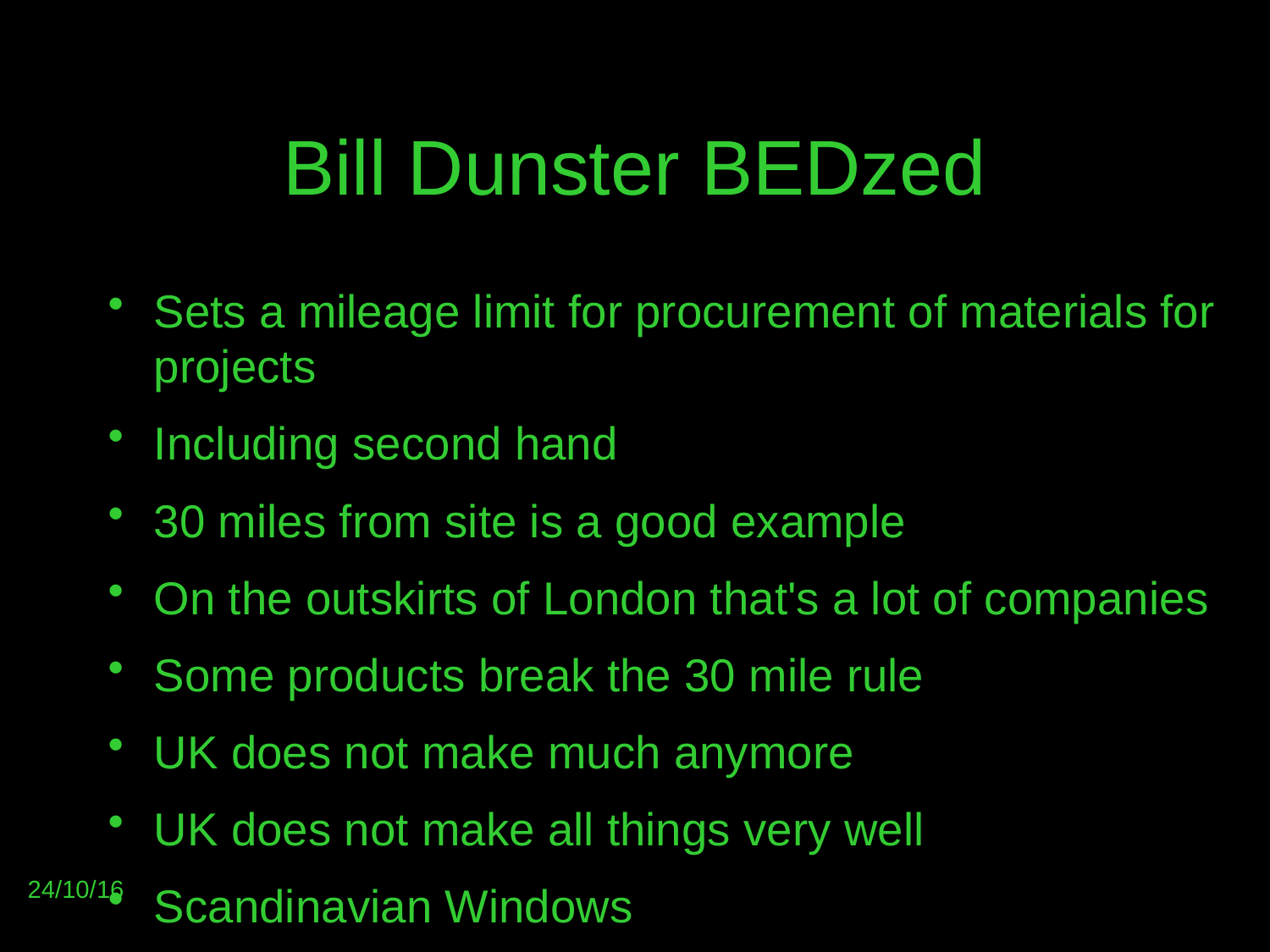

Sets a mileage limit for procurement of materials for projects
Including second hand
30 miles from site is a good example
On the outskirts of London that's a lot of companies
Some products break the 30 mile rule
UK does not make much anymore
UK does not make all things very well
Scandinavian Windows
Bill Dunster BEDzed
24/10/16
9